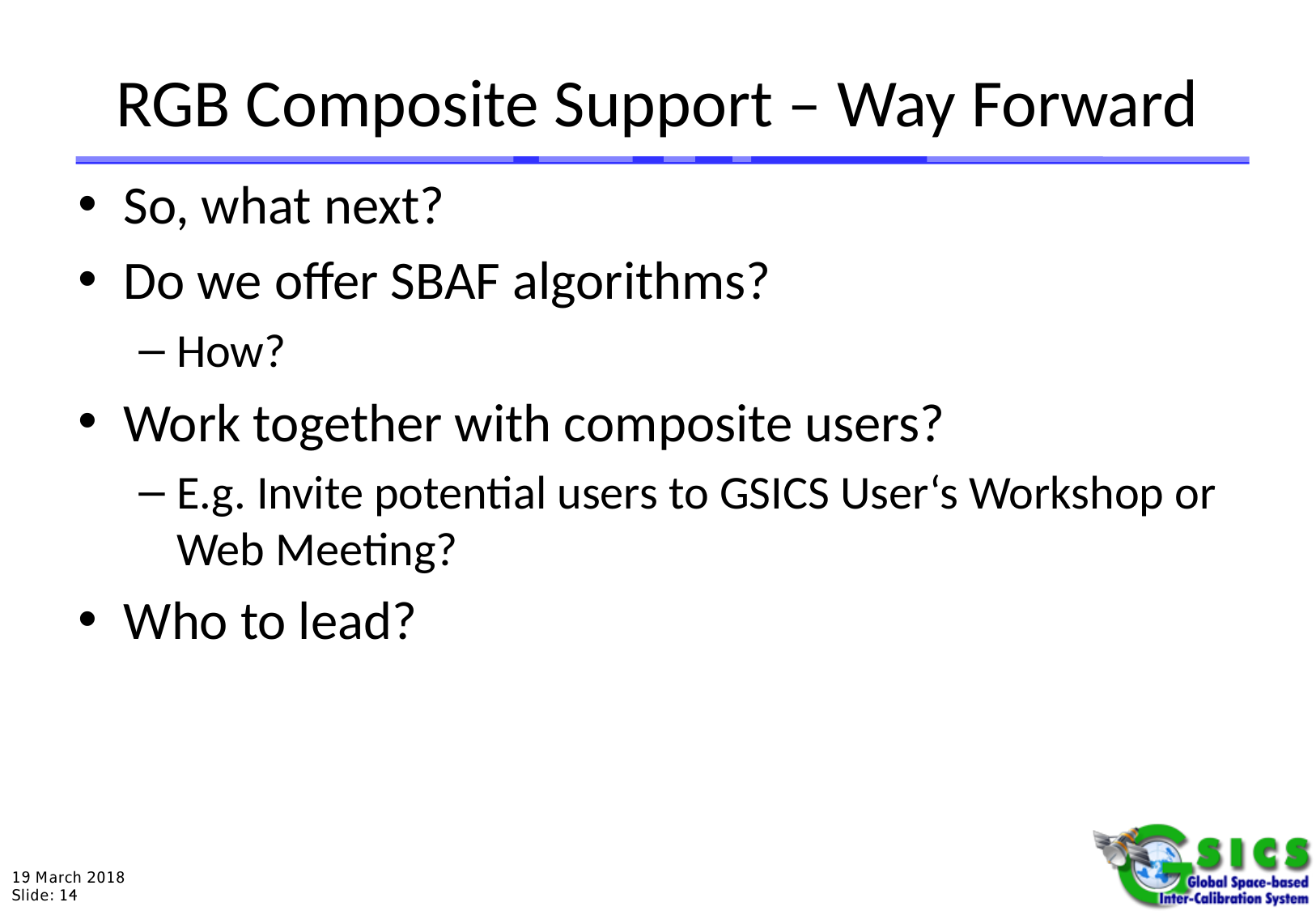

# RGB Composite Support – Way Forward
So, what next?
Do we offer SBAF algorithms?
How?
Work together with composite users?
E.g. Invite potential users to GSICS User‘s Workshop or Web Meeting?
Who to lead?